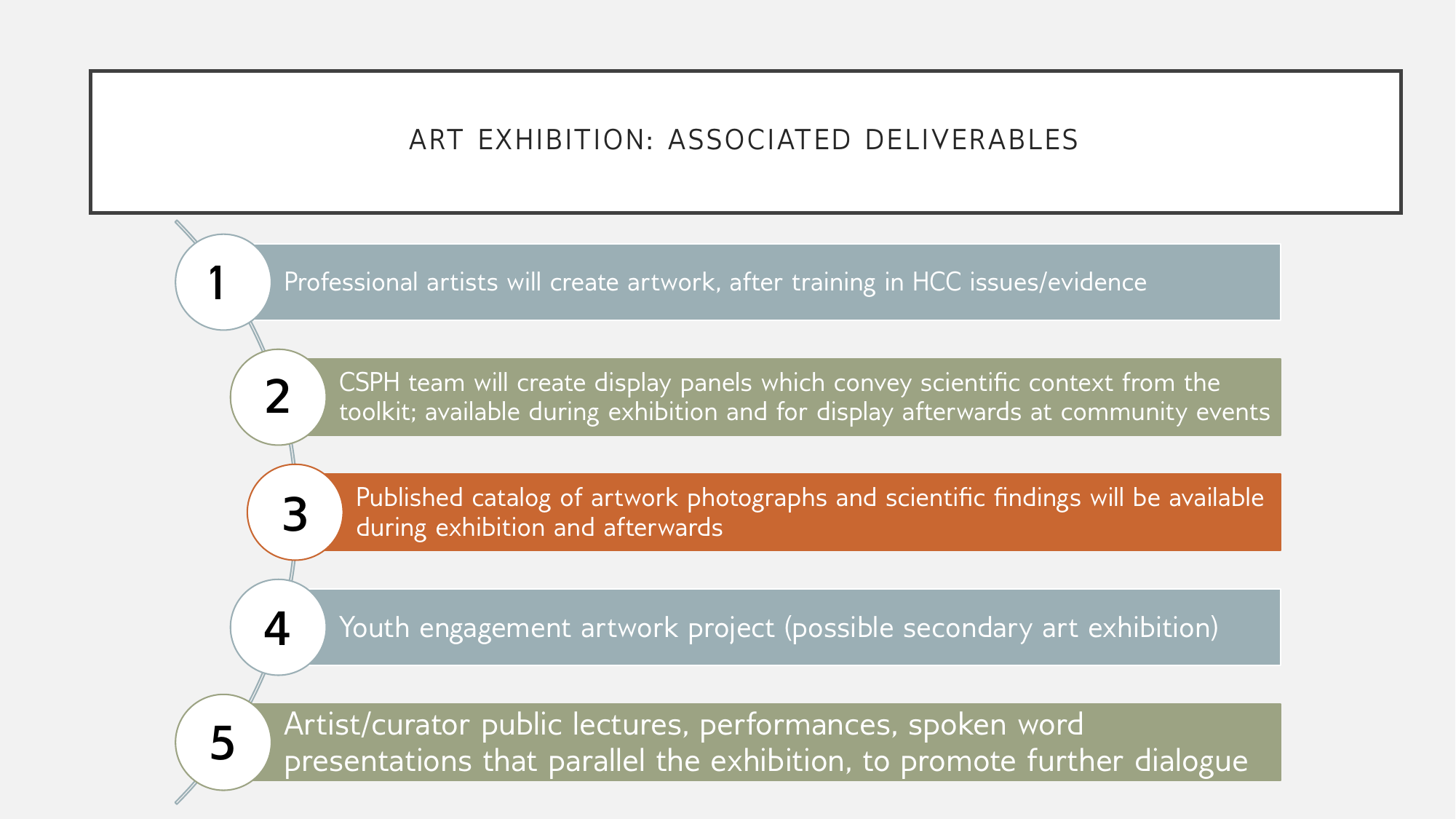

# Art Exhibition: Associated deliverables
Professional artists will create artwork, after training in HCC issues/evidence
CSPH team will create display panels which convey scientific context from the toolkit; available during exhibition and for display afterwards at community events
Published catalog of artwork photographs and scientific findings will be available during exhibition and afterwards
Youth engagement artwork project (possible secondary art exhibition)
Artist/curator public lectures, performances, spoken word presentations that parallel the exhibition, to promote further dialogue
1
2
3
4
5